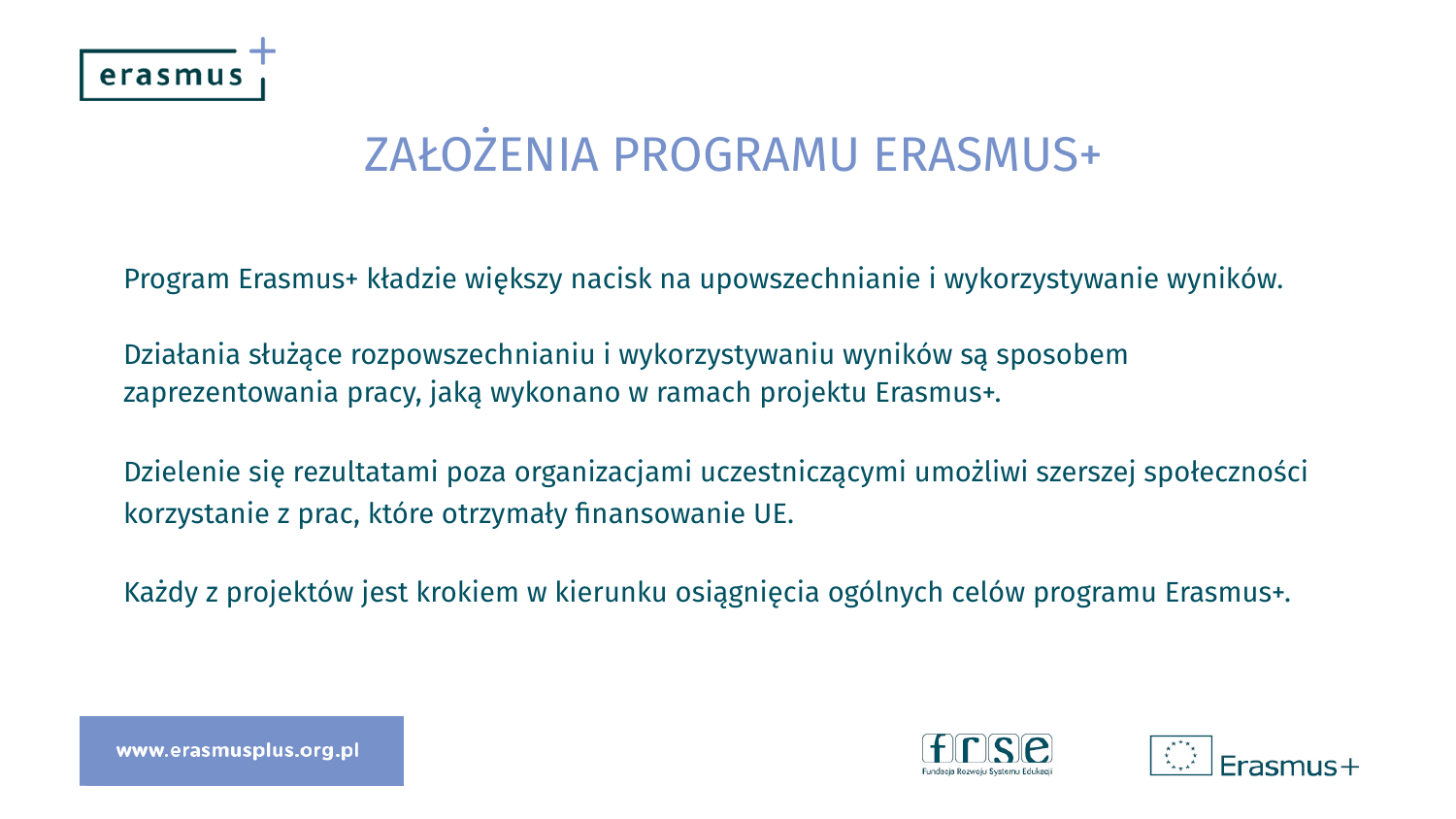

# Założenia programu Erasmus+
Program Erasmus+ kładzie większy nacisk na upowszechnianie i wykorzystywanie wyników.
Działania służące rozpowszechnianiu i wykorzystywaniu wyników są sposobem zaprezentowania pracy, jaką wykonano w ramach projektu Erasmus+.
Dzielenie się rezultatami poza organizacjami uczestniczącymi umożliwi szerszej społeczności korzystanie z prac, które otrzymały finansowanie UE.
Każdy z projektów jest krokiem w kierunku osiągnięcia ogólnych celów programu Erasmus+.